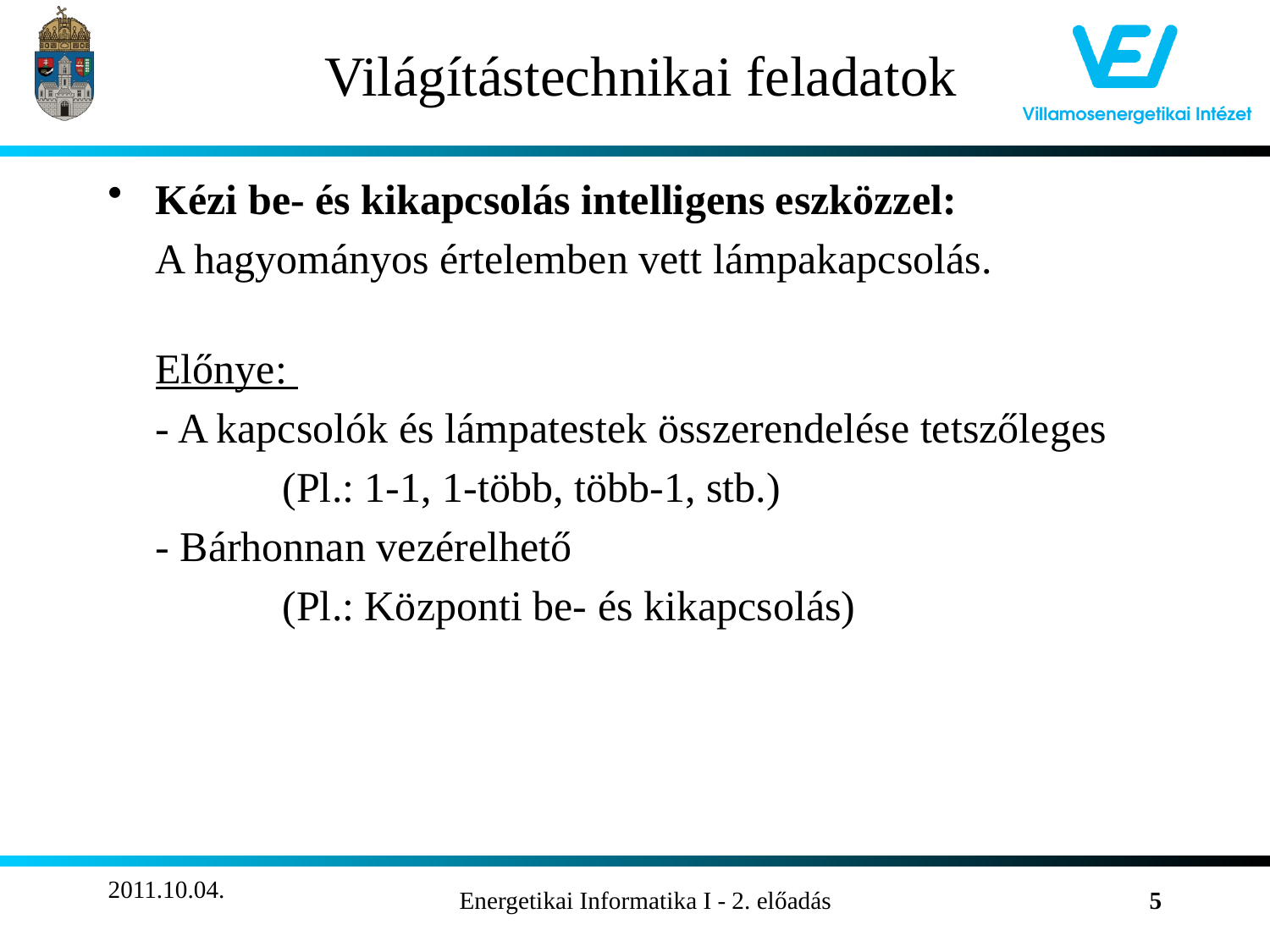

# Világítástechnikai feladatok
Kézi be- és kikapcsolás intelligens eszközzel:
	A hagyományos értelemben vett lámpakapcsolás.
Előnye:
	- A kapcsolók és lámpatestek összerendelése tetszőleges
		(Pl.: 1-1, 1-több, több-1, stb.)
	- Bárhonnan vezérelhető
		(Pl.: Központi be- és kikapcsolás)

2011.10.04.
Energetikai Informatika I - 2. előadás
5